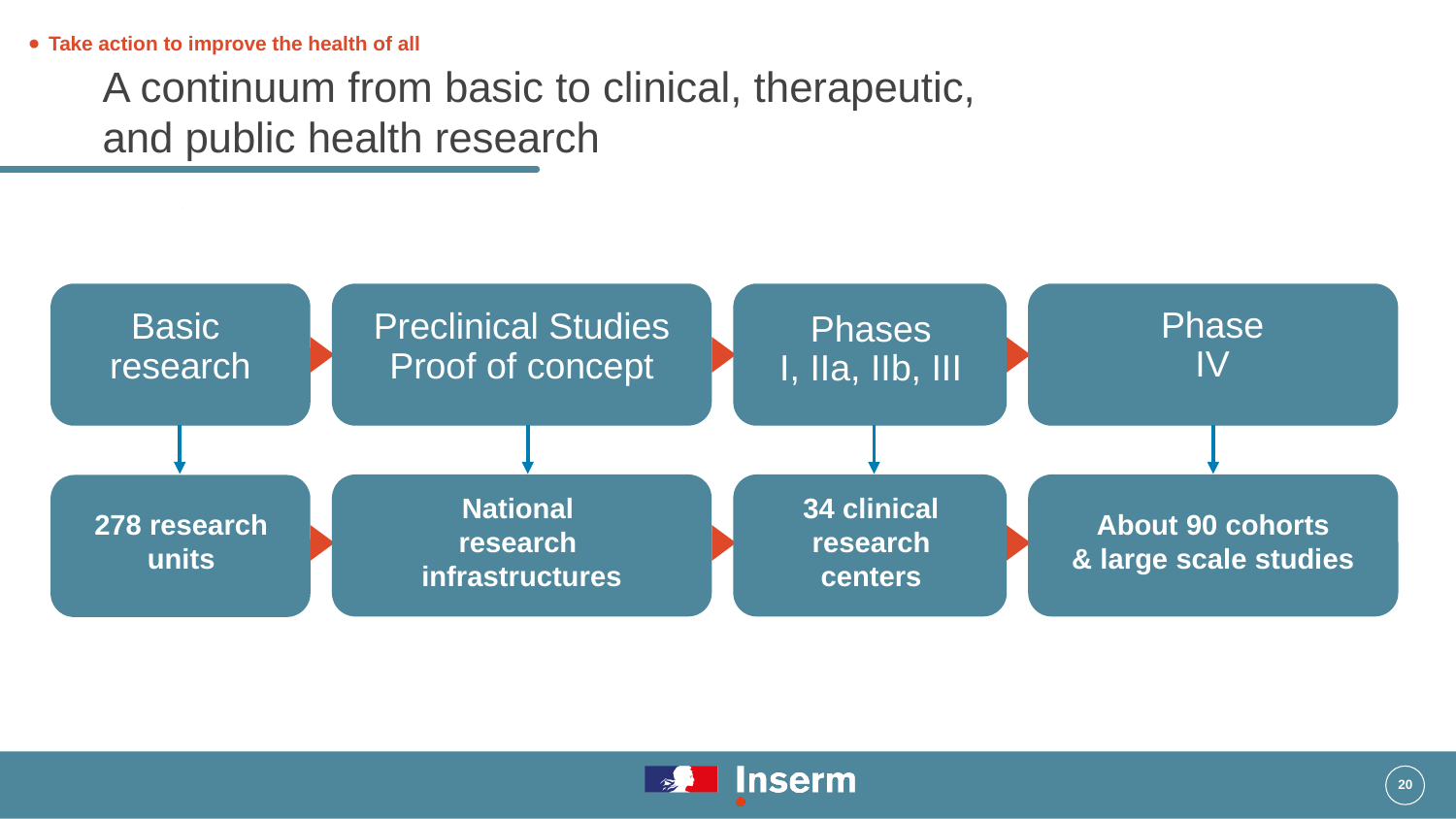

# Take action to improve the health of all
A continuum from basic to clinical, therapeutic,
and public health research

Phase
IV
Basic
research
Preclinical Studies
Proof of concept
Phases
I, IIa, IIb, III

National
research
infrastructures
34 clinical research
centers
278 research
units
About 90 cohorts
& large scale studies

20